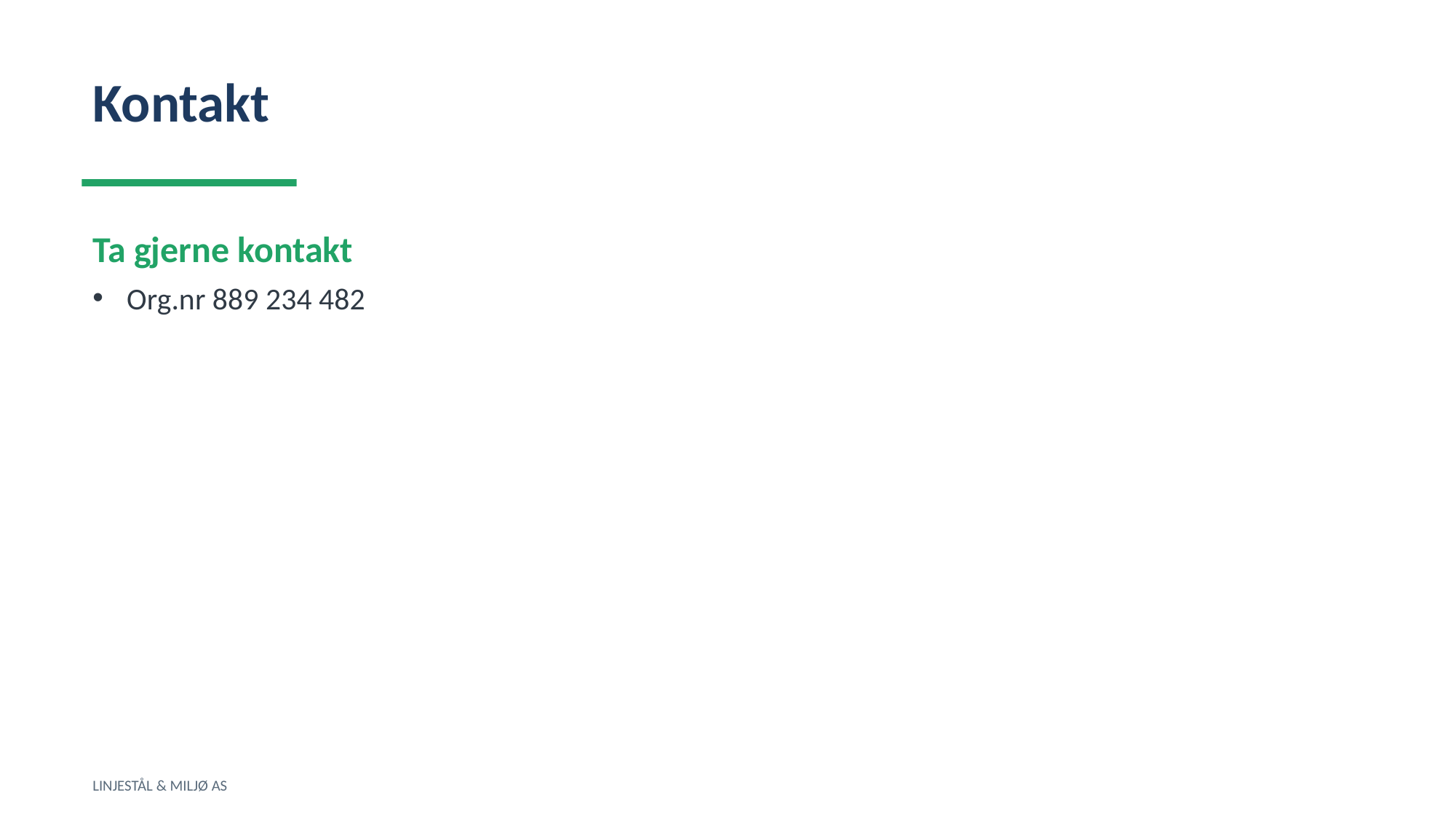

Kontakt

Ta gjerne kontakt
Org.nr 889 234 482
LINJESTÅL & MILJØ AS